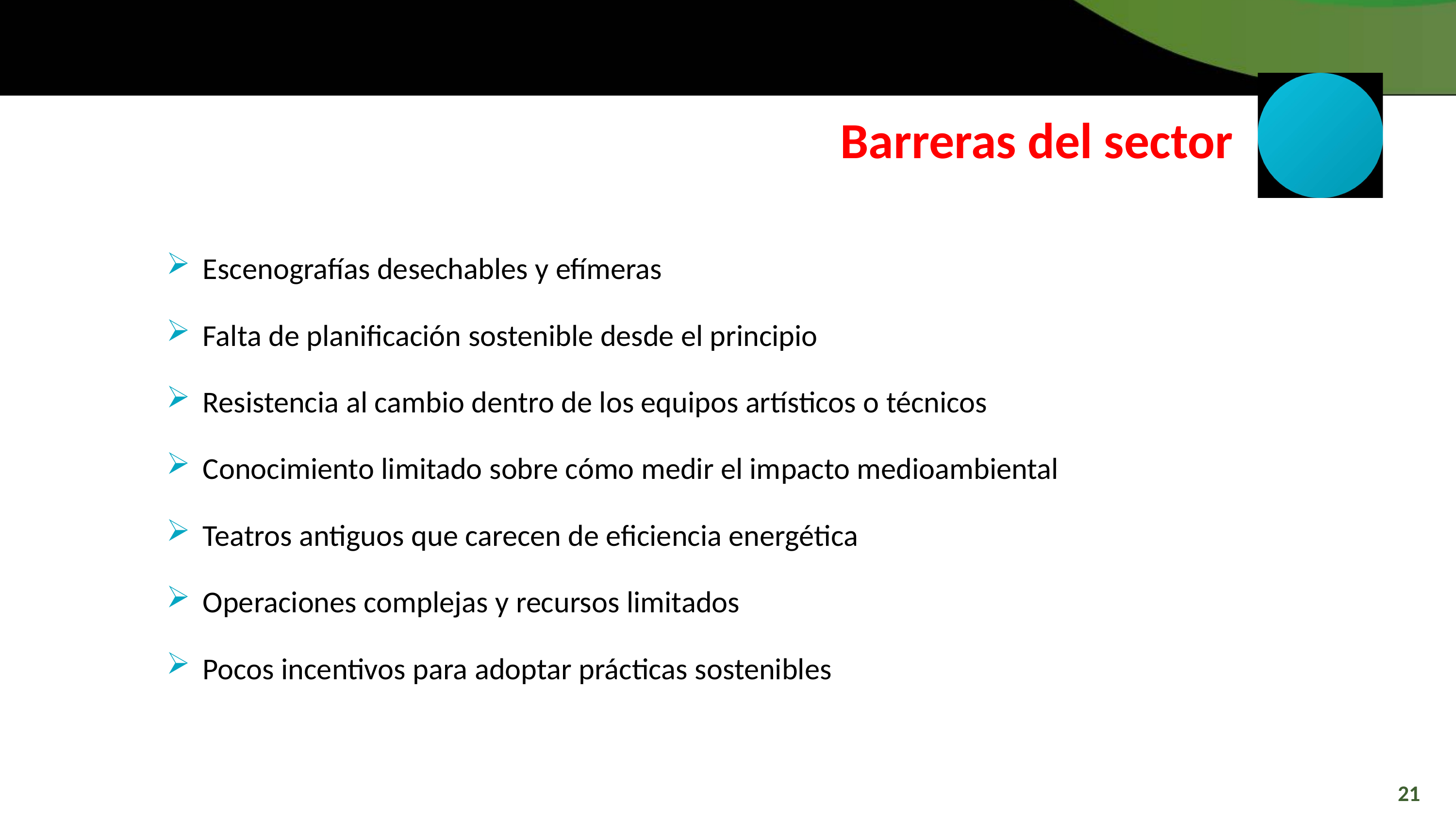

Barreras del sector
Escenografías desechables y efímeras
Falta de planificación sostenible desde el principio
Resistencia al cambio dentro de los equipos artísticos o técnicos
Conocimiento limitado sobre cómo medir el impacto medioambiental
Teatros antiguos que carecen de eficiencia energética
Operaciones complejas y recursos limitados
Pocos incentivos para adoptar prácticas sostenibles

21